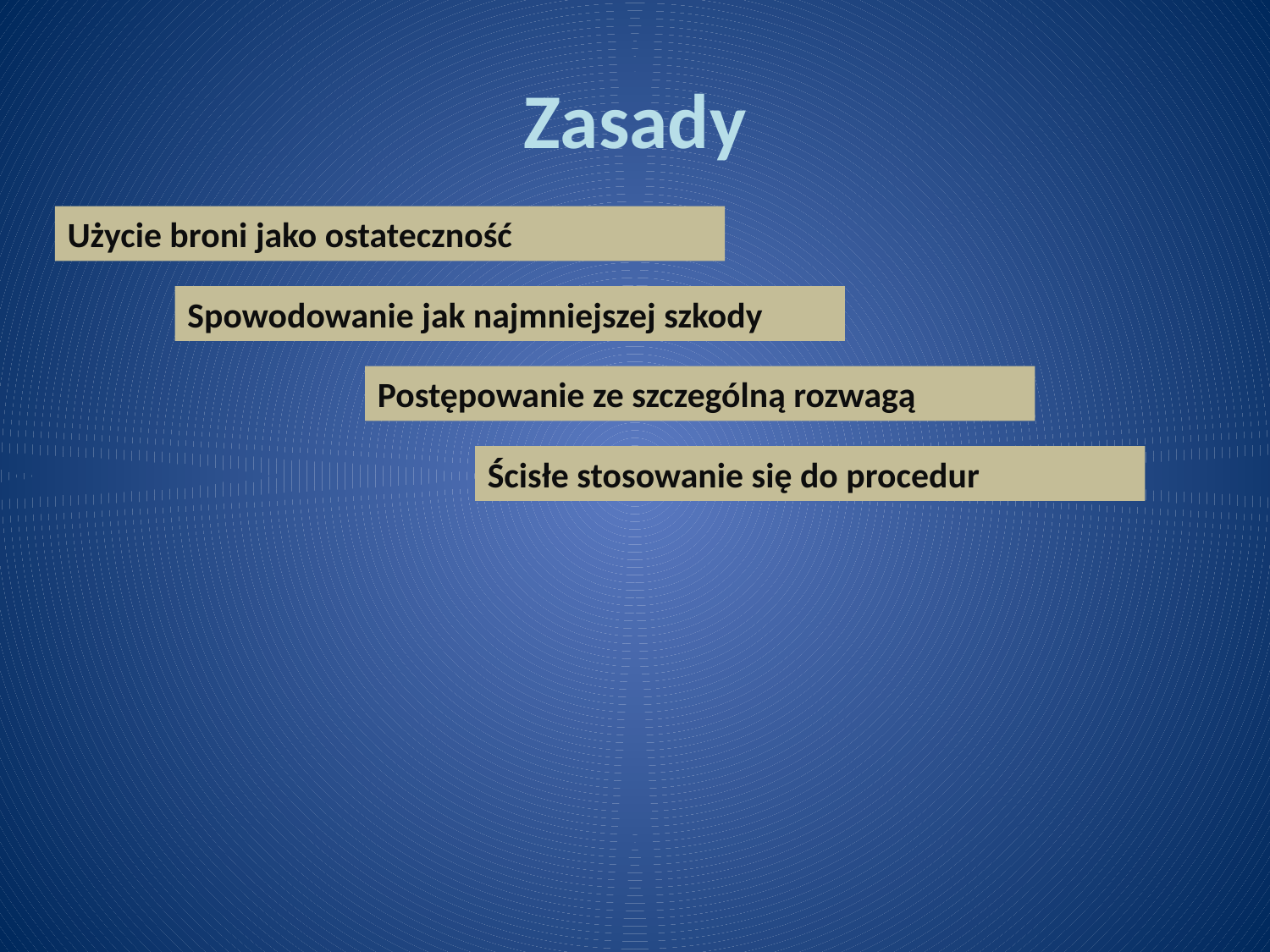

# Zasady
Użycie broni jako ostateczność
Spowodowanie jak najmniejszej szkody
Postępowanie ze szczególną rozwagą
Ścisłe stosowanie się do procedur